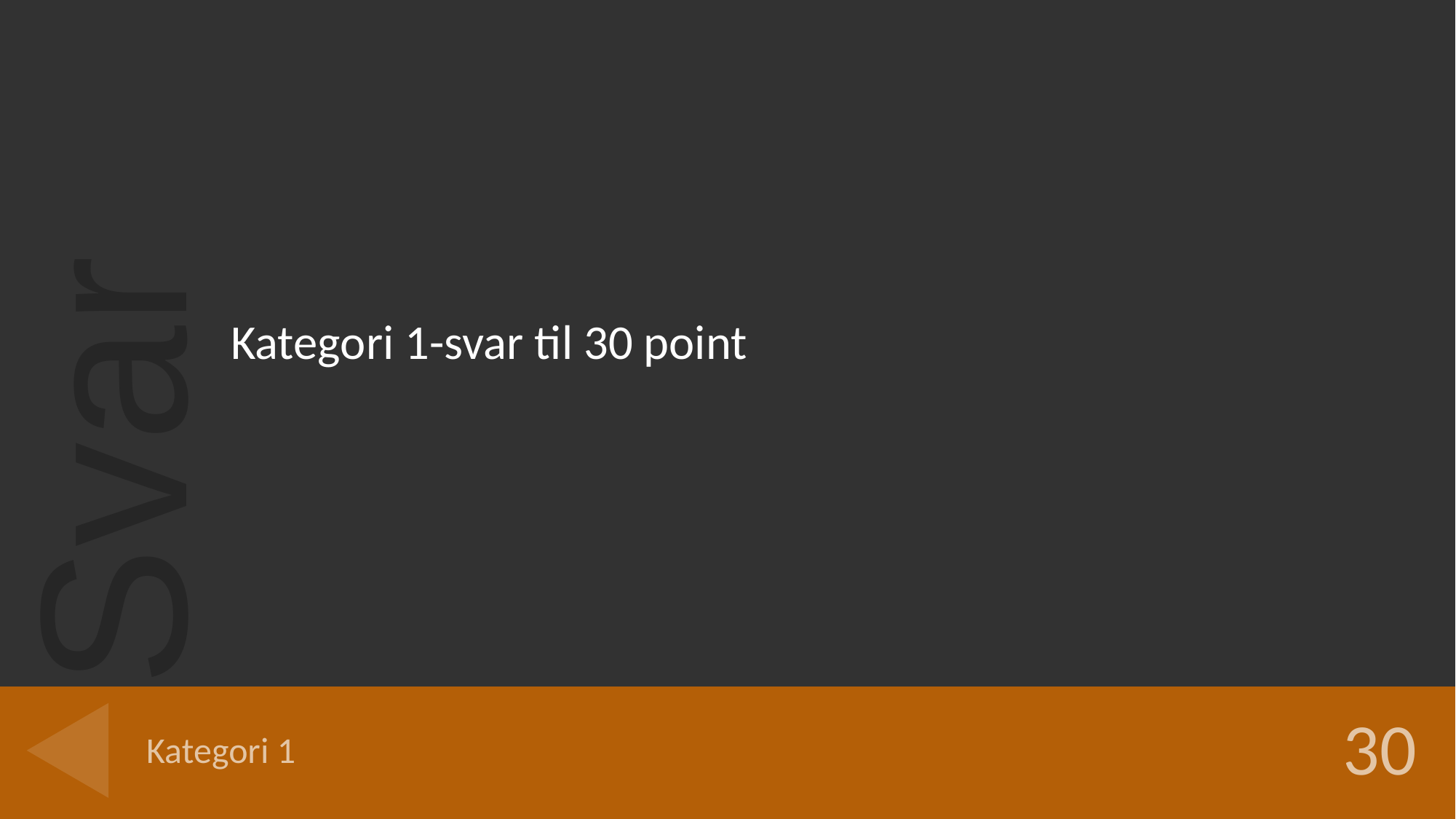

Kategori 1-svar til 30 point
# Kategori 1
30